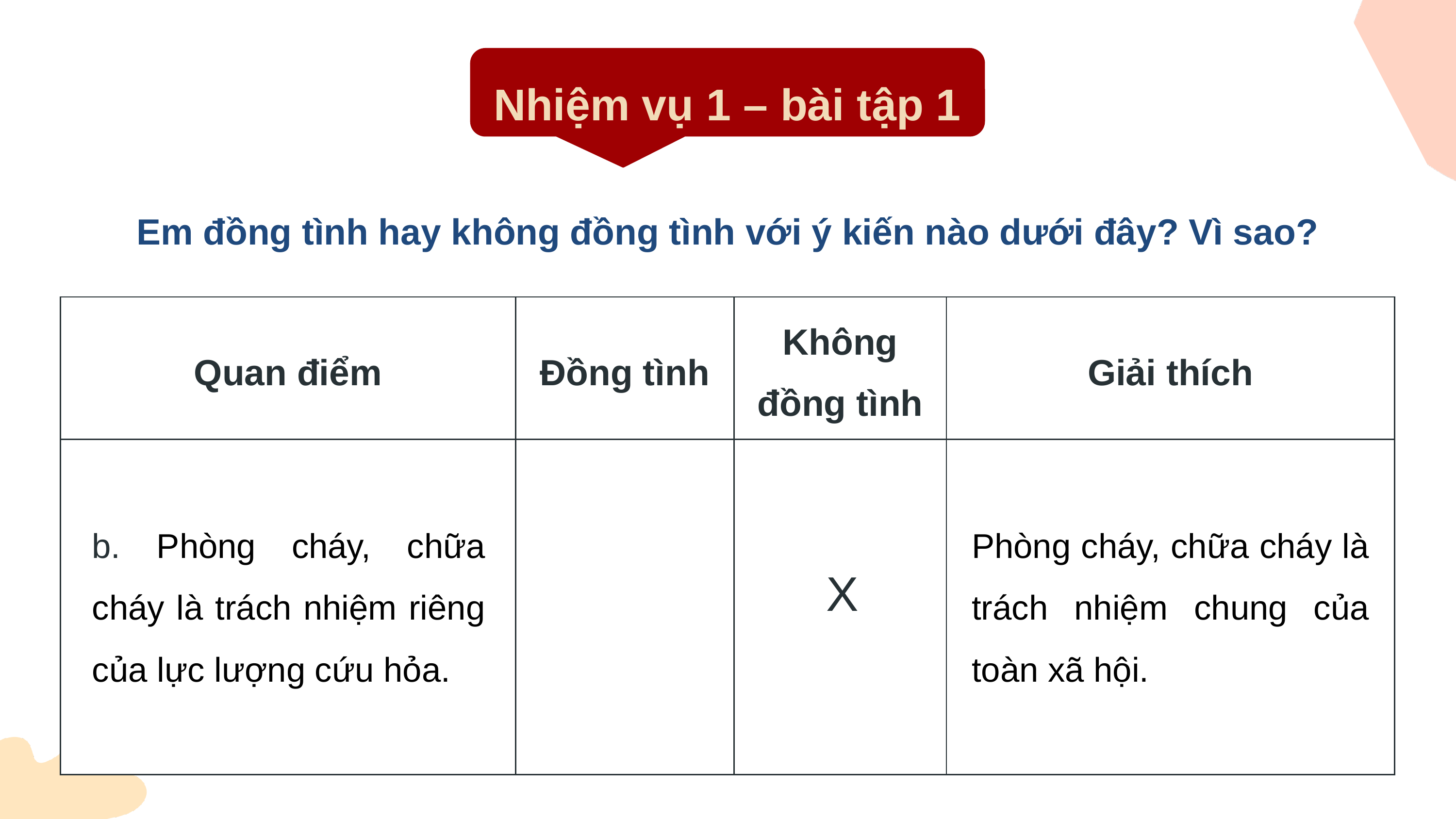

Nhiệm vụ 1 – bài tập 1
Em đồng tình hay không đồng tình với ý kiến nào dưới đây? Vì sao?
| Quan điểm | Đồng tình | Không đồng tình | Giải thích |
| --- | --- | --- | --- |
|  |  |  |  |
b. Phòng cháy, chữa cháy là trách nhiệm riêng của lực lượng cứu hỏa.
Phòng cháy, chữa cháy là trách nhiệm chung của toàn xã hội.
X